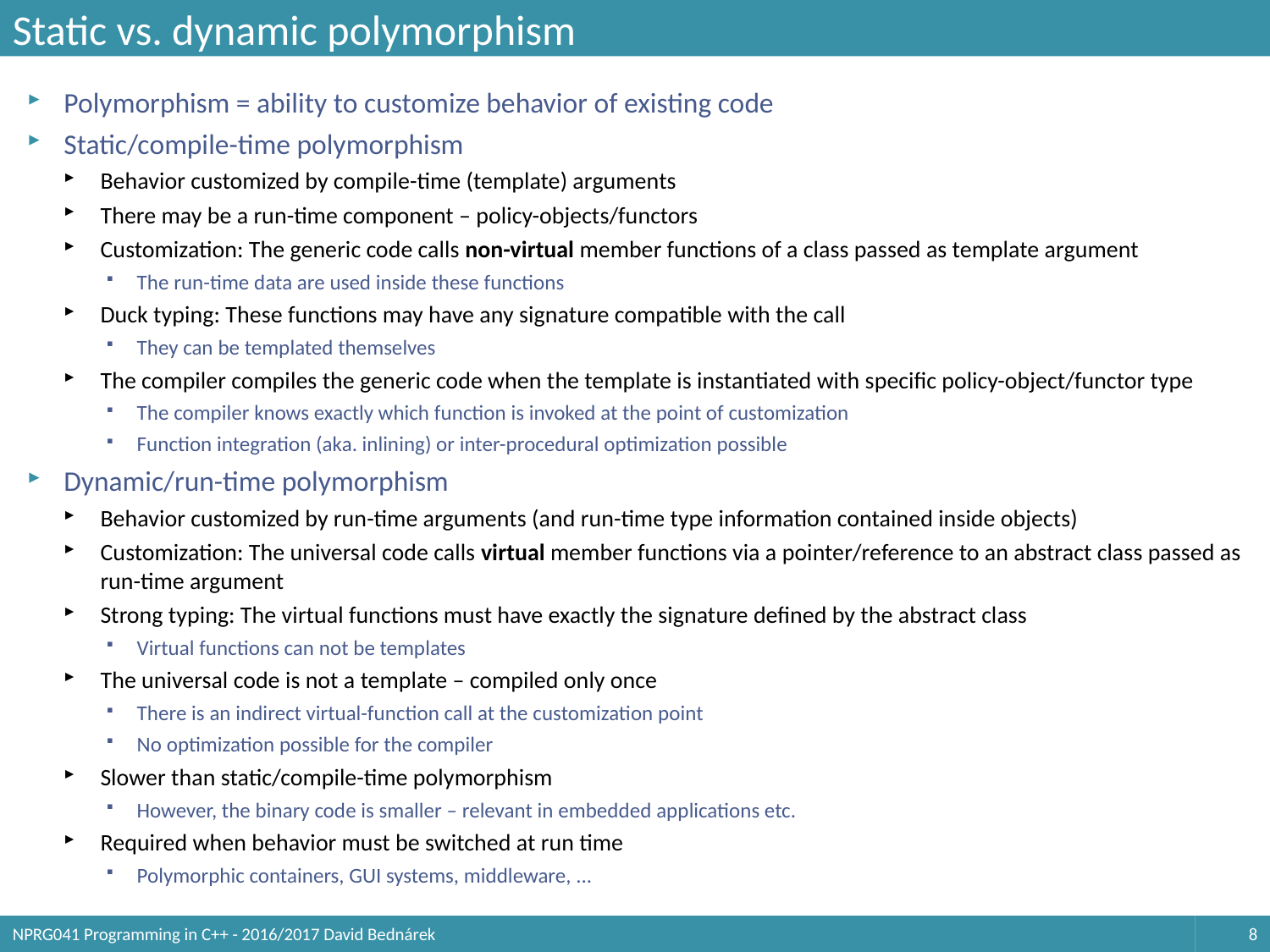

# Static vs. dynamic polymorphism
Polymorphism = ability to customize behavior of existing code
Static/compile-time polymorphism
Behavior customized by compile-time (template) arguments
There may be a run-time component – policy-objects/functors
Customization: The generic code calls non-virtual member functions of a class passed as template argument
The run-time data are used inside these functions
Duck typing: These functions may have any signature compatible with the call
They can be templated themselves
The compiler compiles the generic code when the template is instantiated with specific policy-object/functor type
The compiler knows exactly which function is invoked at the point of customization
Function integration (aka. inlining) or inter-procedural optimization possible
Dynamic/run-time polymorphism
Behavior customized by run-time arguments (and run-time type information contained inside objects)
Customization: The universal code calls virtual member functions via a pointer/reference to an abstract class passed as run-time argument
Strong typing: The virtual functions must have exactly the signature defined by the abstract class
Virtual functions can not be templates
The universal code is not a template – compiled only once
There is an indirect virtual-function call at the customization point
No optimization possible for the compiler
Slower than static/compile-time polymorphism
However, the binary code is smaller – relevant in embedded applications etc.
Required when behavior must be switched at run time
Polymorphic containers, GUI systems, middleware, ...
NPRG041 Programming in C++ - 2016/2017 David Bednárek
8